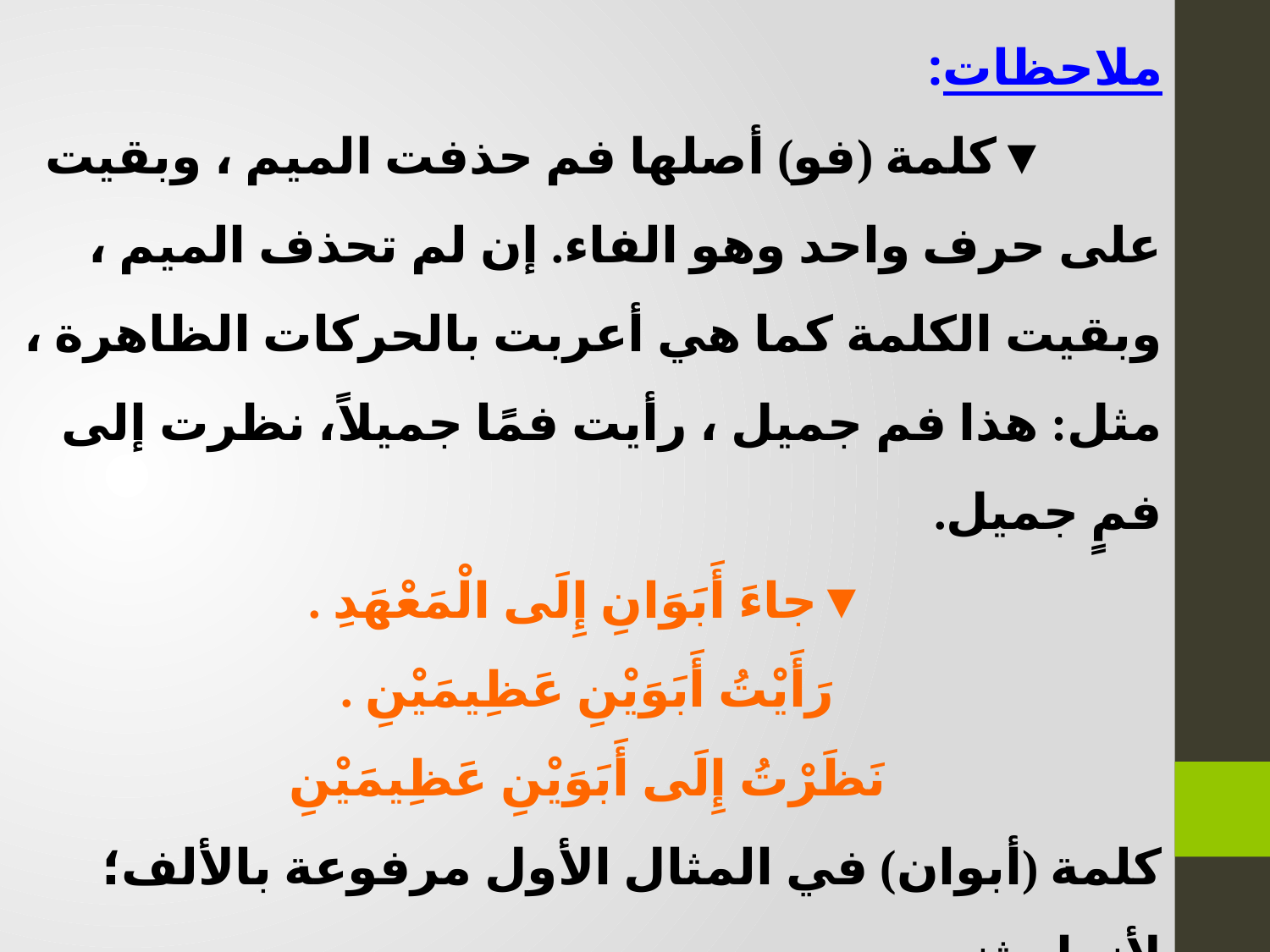

ملاحظات:
         ▼كلمة (فو) أصلها فم حذفت الميم ، وبقيت على حرف واحد وهو الفاء. إن لم تحذف الميم ، وبقيت الكلمة كما هي أعربت بالحركات الظاهرة ، مثل: هذا فم جميل ، رأيت فمًا جميلاً، نظرت إلى فمٍ جميل.
▼جاءَ أَبَوَانِ إِلَى الْمَعْهَدِ .
رَأَيْتُ أَبَوَيْنِ عَظِيمَيْنِ .
نَظَرْتُ إِلَى أَبَوَيْنِ عَظِيمَيْنِ
كلمة (أبوان) في المثال الأول مرفوعة بالألف؛ لأنها مثنى.
كلمة (أبوان) في المثال الثاني منصوبة بالياء؛ لأنها مثنى.
كلمة (أبوان) في المثال الثالث مجرورة بالياء؛ لأنها مثنى.
أعربت كلمة (أب) في الأمثلة إعراب المثنى؛ لأن شرط إعرابها إعراب الأسماء الخمسة أن تكون مفردة، وفي هذه الأمثلة ليست مفردة، وإنما هي مثنى.